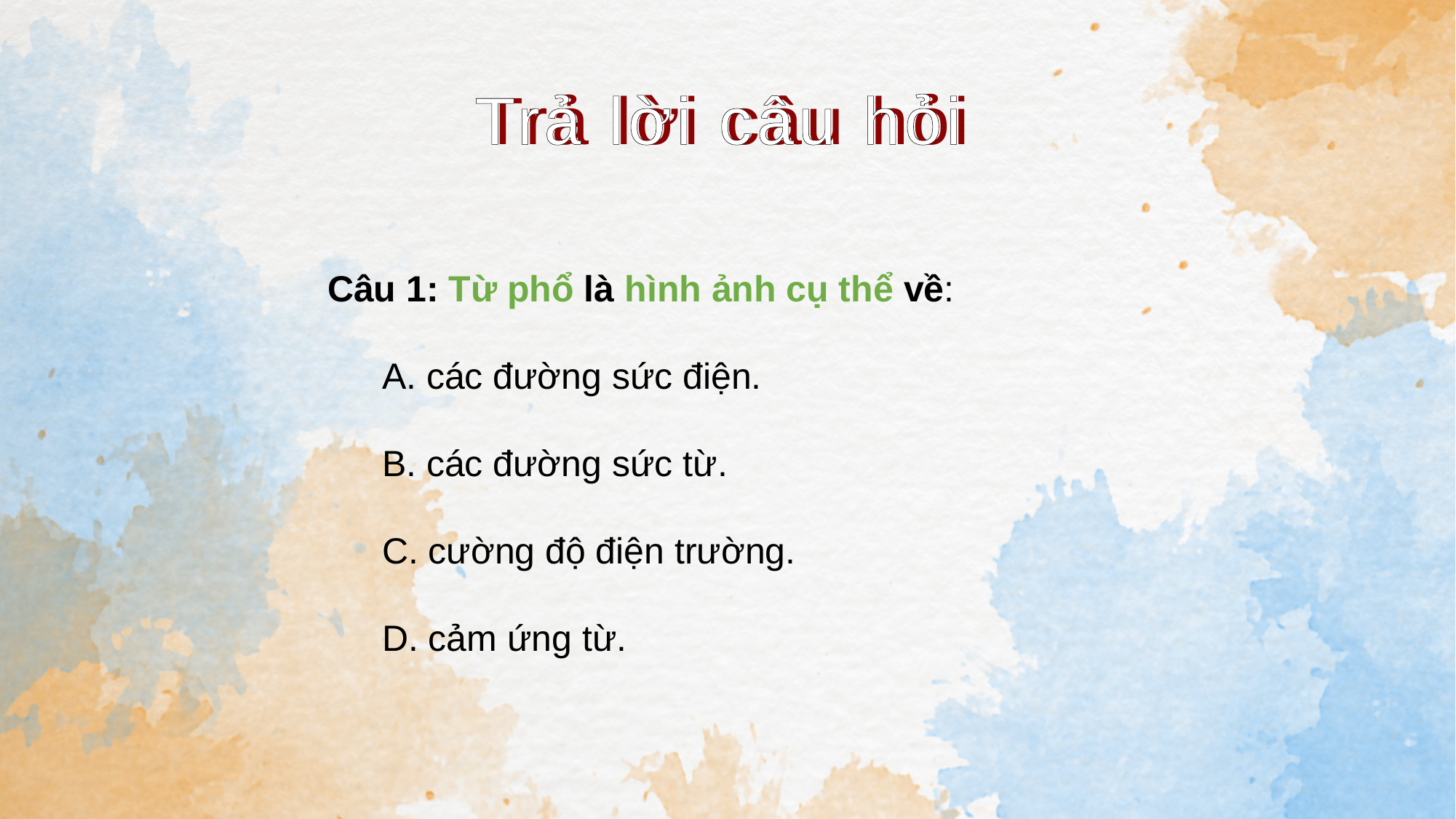

# Trả lời câu hỏi
Trả lời câu hỏi
Câu 1: Từ phổ là hình ảnh cụ thể về:

A. các đường sức điện.

B. các đường sức từ.

C. cường độ điện trường.

D. cảm ứng từ.